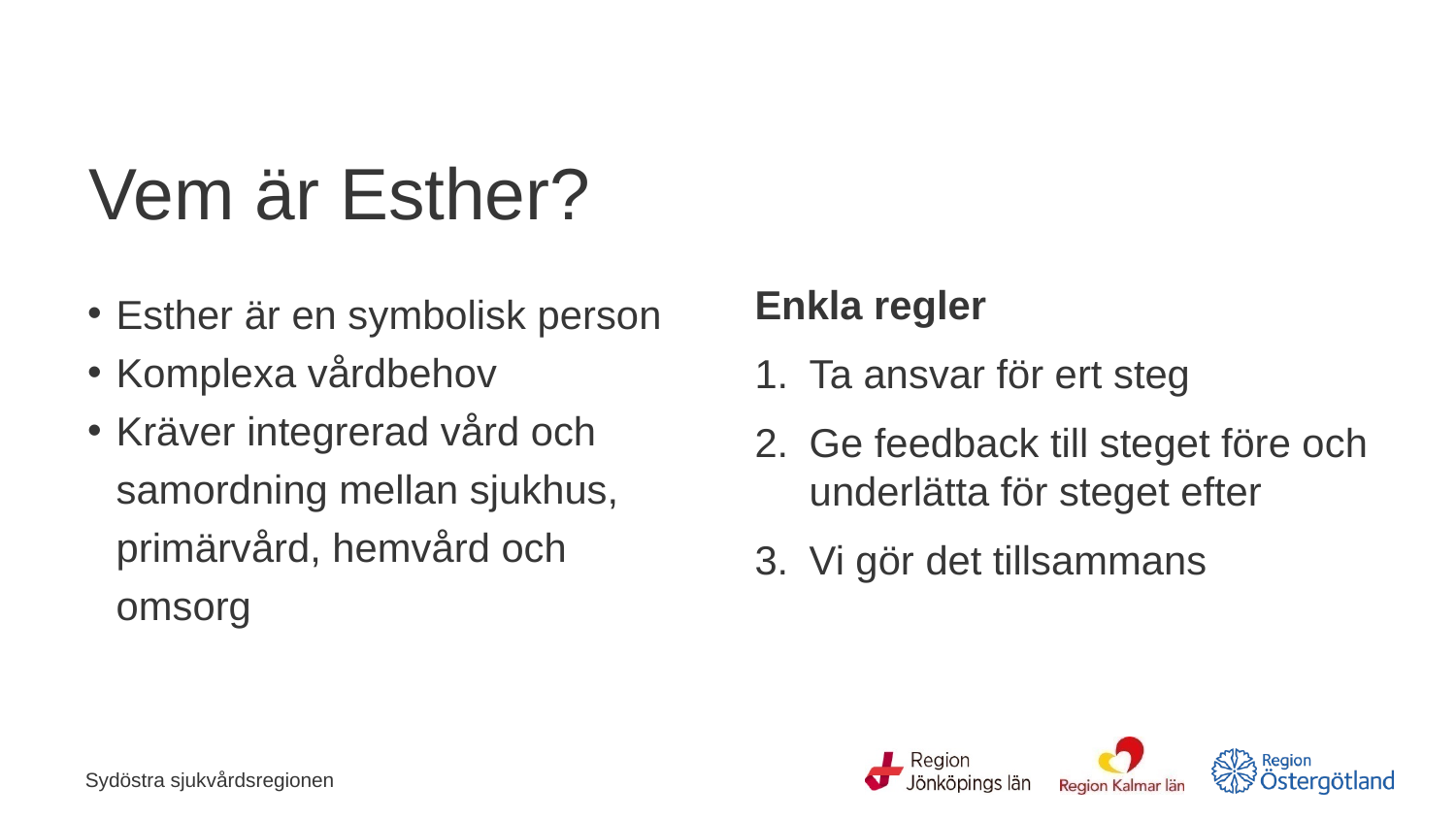

# Vem är Esther?
Esther är en symbolisk person
Komplexa vårdbehov
Kräver integrerad vård och samordning mellan sjukhus, primärvård, hemvård och omsorg
Enkla regler
Ta ansvar för ert steg
Ge feedback till steget före och underlätta för steget efter
Vi gör det tillsammans